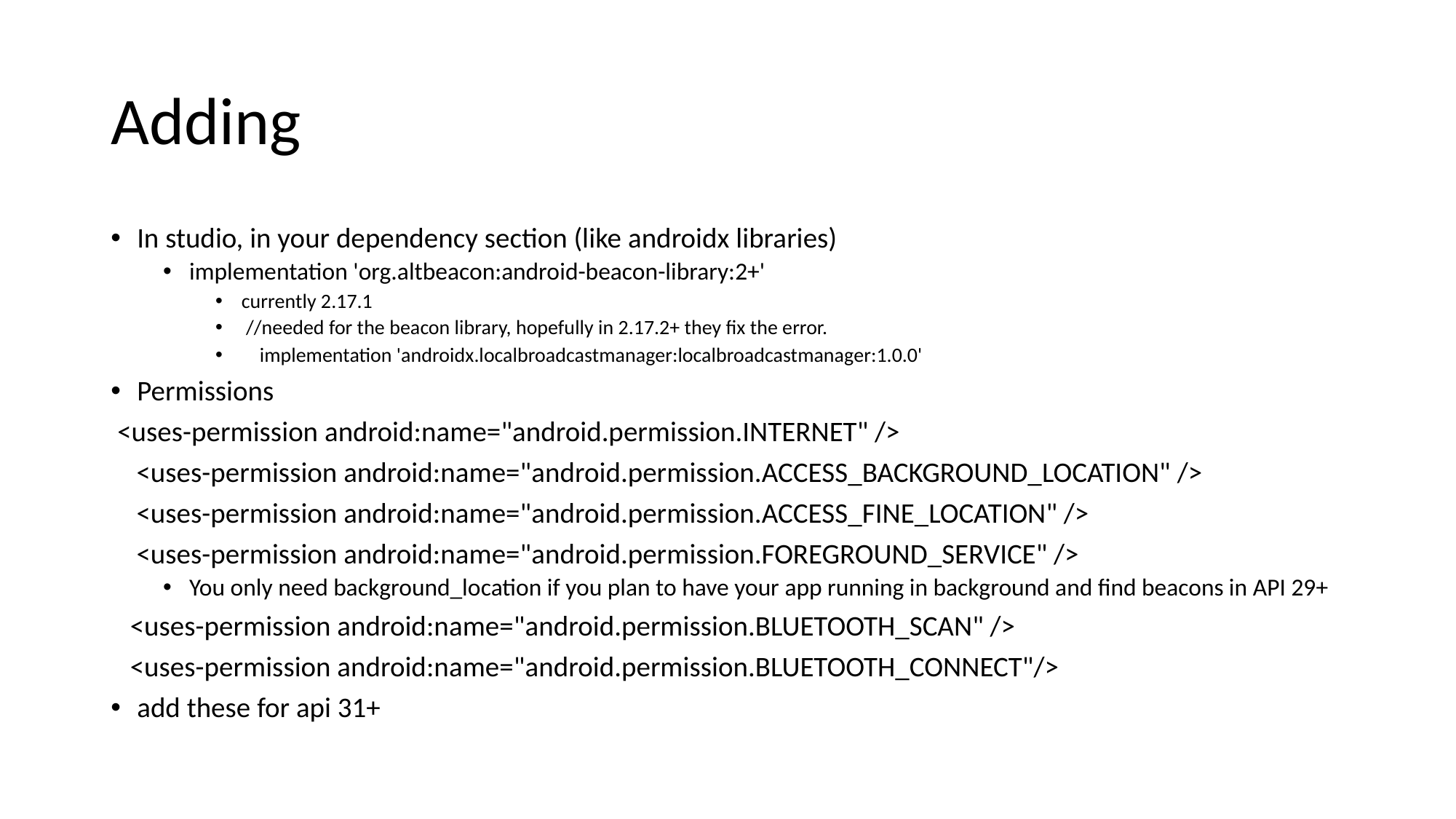

# Adding
In studio, in your dependency section (like androidx libraries)
implementation 'org.altbeacon:android-beacon-library:2+'
currently 2.17.1
 //needed for the beacon library, hopefully in 2.17.2+ they fix the error.
    implementation 'androidx.localbroadcastmanager:localbroadcastmanager:1.0.0'
Permissions
 <uses-permission android:name="android.permission.INTERNET" />
    <uses-permission android:name="android.permission.ACCESS_BACKGROUND_LOCATION" />
    <uses-permission android:name="android.permission.ACCESS_FINE_LOCATION" />
    <uses-permission android:name="android.permission.FOREGROUND_SERVICE" />
You only need background_location if you plan to have your app running in background and find beacons in API 29+
   <uses-permission android:name="android.permission.BLUETOOTH_SCAN" />
   <uses-permission android:name="android.permission.BLUETOOTH_CONNECT"/>
add these for api 31+